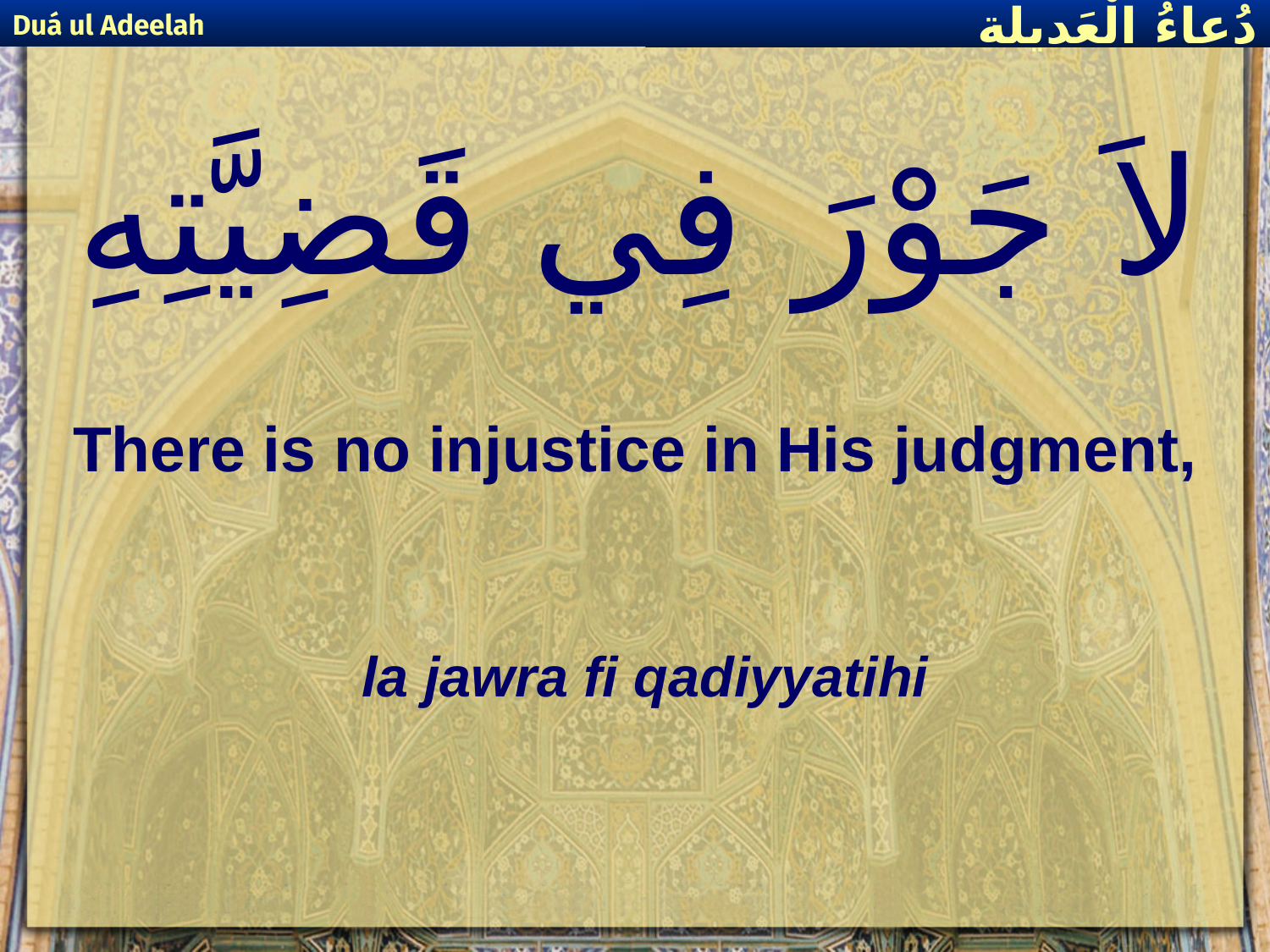

Duá ul Adeelah
دُعاءُ الْعَديلة
# لاَ جَوْرَ فِي قَضِيَّتِهِ
There is no injustice in His judgment,
la jawra fi qadiyyatihi